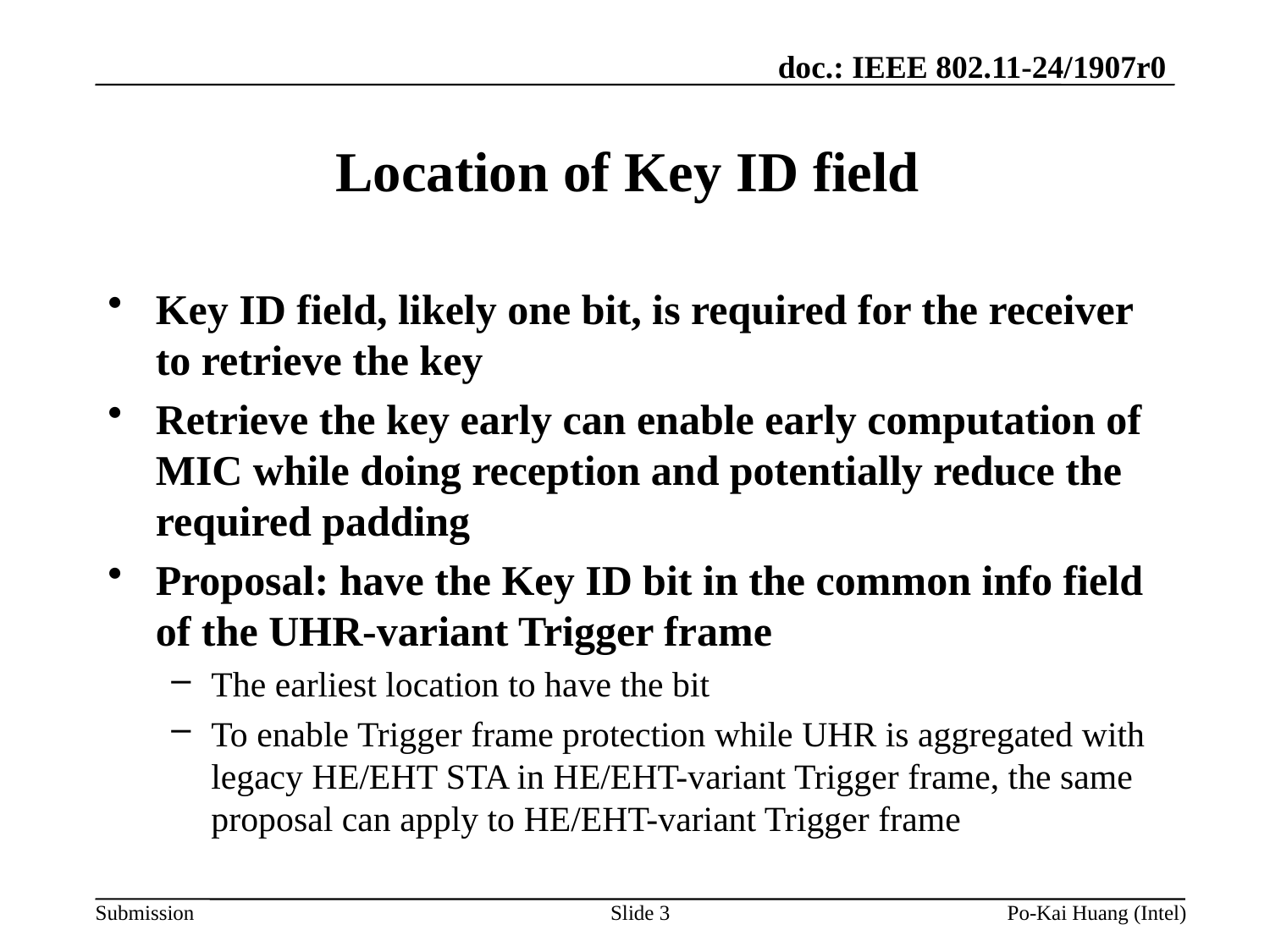

# Location of Key ID field
Key ID field, likely one bit, is required for the receiver to retrieve the key
Retrieve the key early can enable early computation of MIC while doing reception and potentially reduce the required padding
Proposal: have the Key ID bit in the common info field of the UHR-variant Trigger frame
The earliest location to have the bit
To enable Trigger frame protection while UHR is aggregated with legacy HE/EHT STA in HE/EHT-variant Trigger frame, the same proposal can apply to HE/EHT-variant Trigger frame
Slide 3
Po-Kai Huang (Intel)